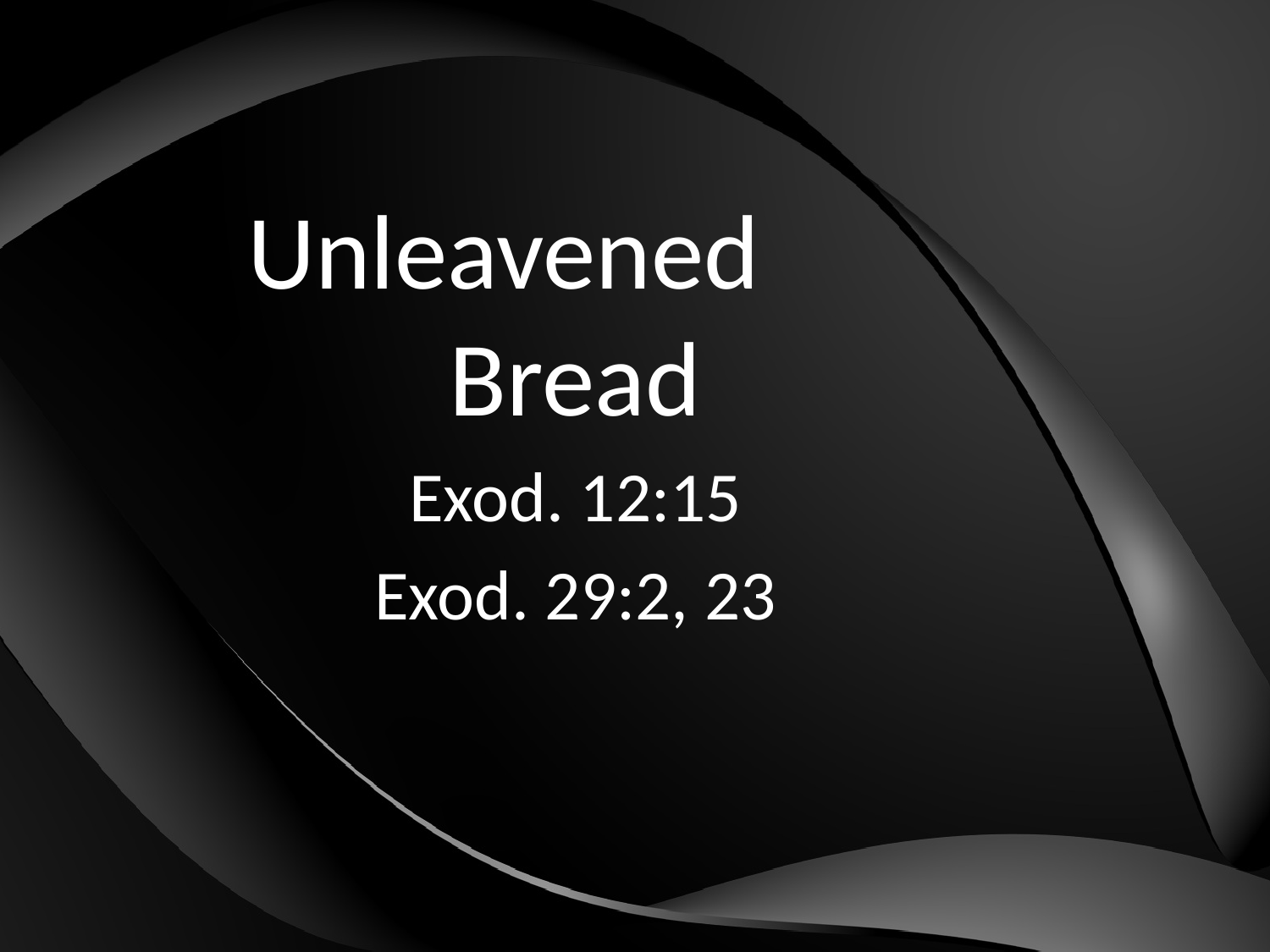

Unleavened       Bread
Exod. 12:15
Exod. 29:2, 23